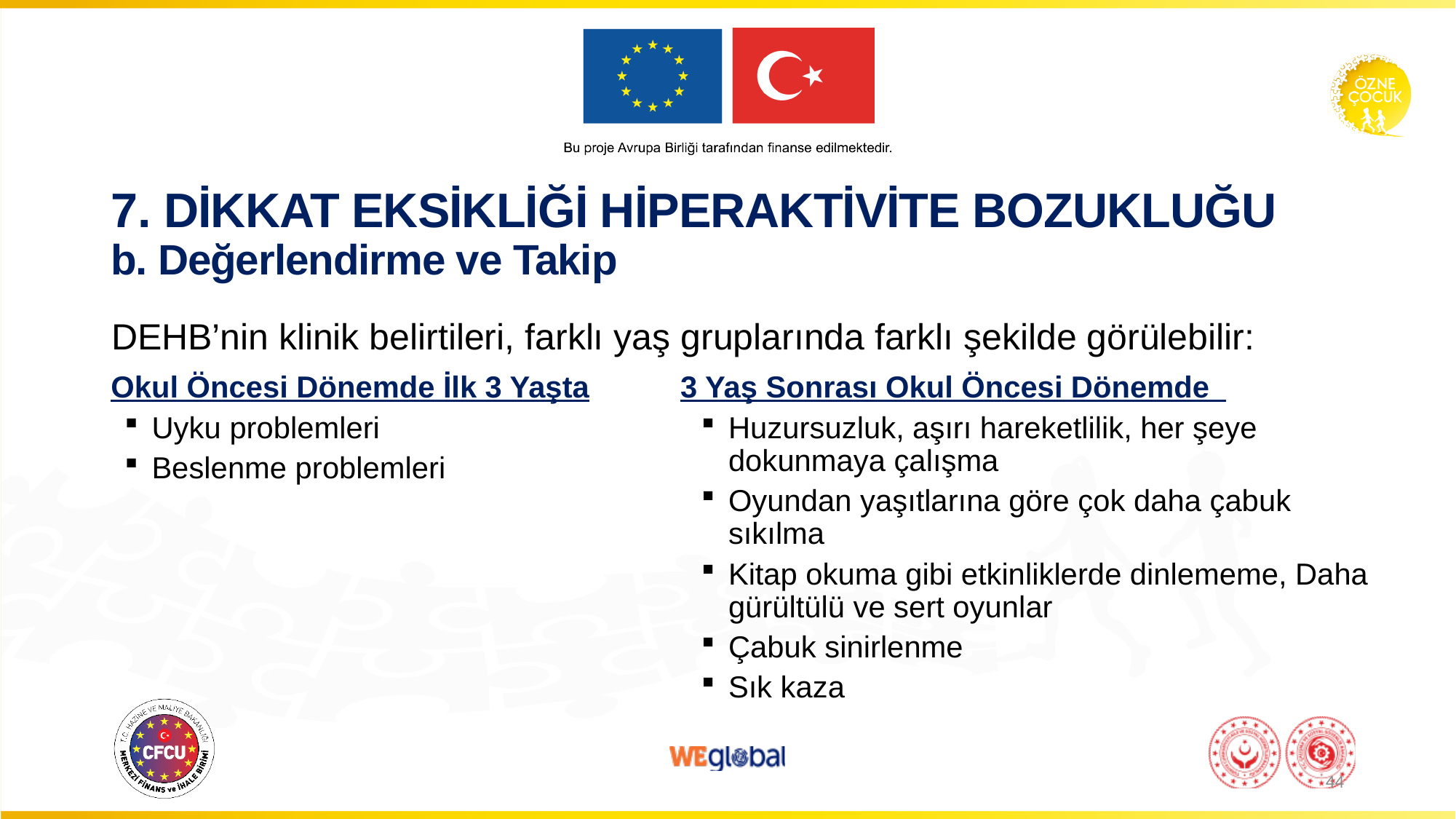

# 7. DİKKAT EKSİKLİĞİ HİPERAKTİVİTE BOZUKLUĞU b. Değerlendirme ve Takip
DEHB’nin klinik belirtileri, farklı yaş gruplarında farklı şekilde görülebilir:
Okul Öncesi Dönemde İlk 3 Yaşta
Uyku problemleri
Beslenme problemleri

3 Yaş Sonrası Okul Öncesi Dönemde
Huzursuzluk, aşırı hareketlilik, her şeye dokunmaya çalışma
Oyundan yaşıtlarına göre çok daha çabuk sıkılma
Kitap okuma gibi etkinliklerde dinlememe, Daha gürültülü ve sert oyunlar
Çabuk sinirlenme
Sık kaza

44